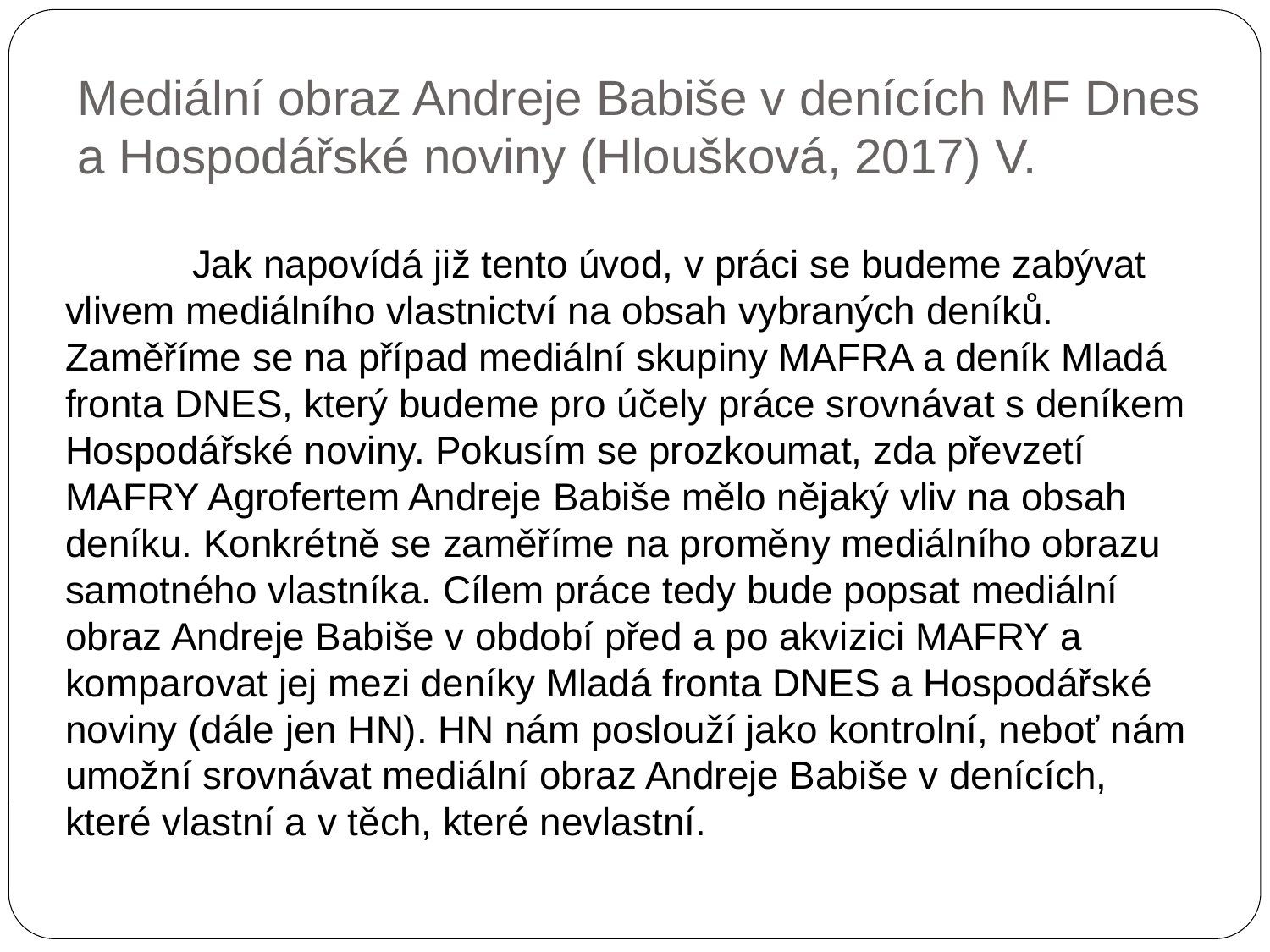

Mediální obraz Andreje Babiše v denících MF Dnes a Hospodářské noviny (Hloušková, 2017) V.
	Jak napovídá již tento úvod, v práci se budeme zabývat vlivem mediálního vlastnictví na obsah vybraných deníků. Zaměříme se na případ mediální skupiny MAFRA a deník Mladá fronta DNES, který budeme pro účely práce srovnávat s deníkem Hospodářské noviny. Pokusím se prozkoumat, zda převzetí MAFRY Agrofertem Andreje Babiše mělo nějaký vliv na obsah deníku. Konkrétně se zaměříme na proměny mediálního obrazu samotného vlastníka. Cílem práce tedy bude popsat mediální obraz Andreje Babiše v období před a po akvizici MAFRY a komparovat jej mezi deníky Mladá fronta DNES a Hospodářské noviny (dále jen HN). HN nám poslouží jako kontrolní, neboť nám umožní srovnávat mediální obraz Andreje Babiše v denících, které vlastní a v těch, které nevlastní.